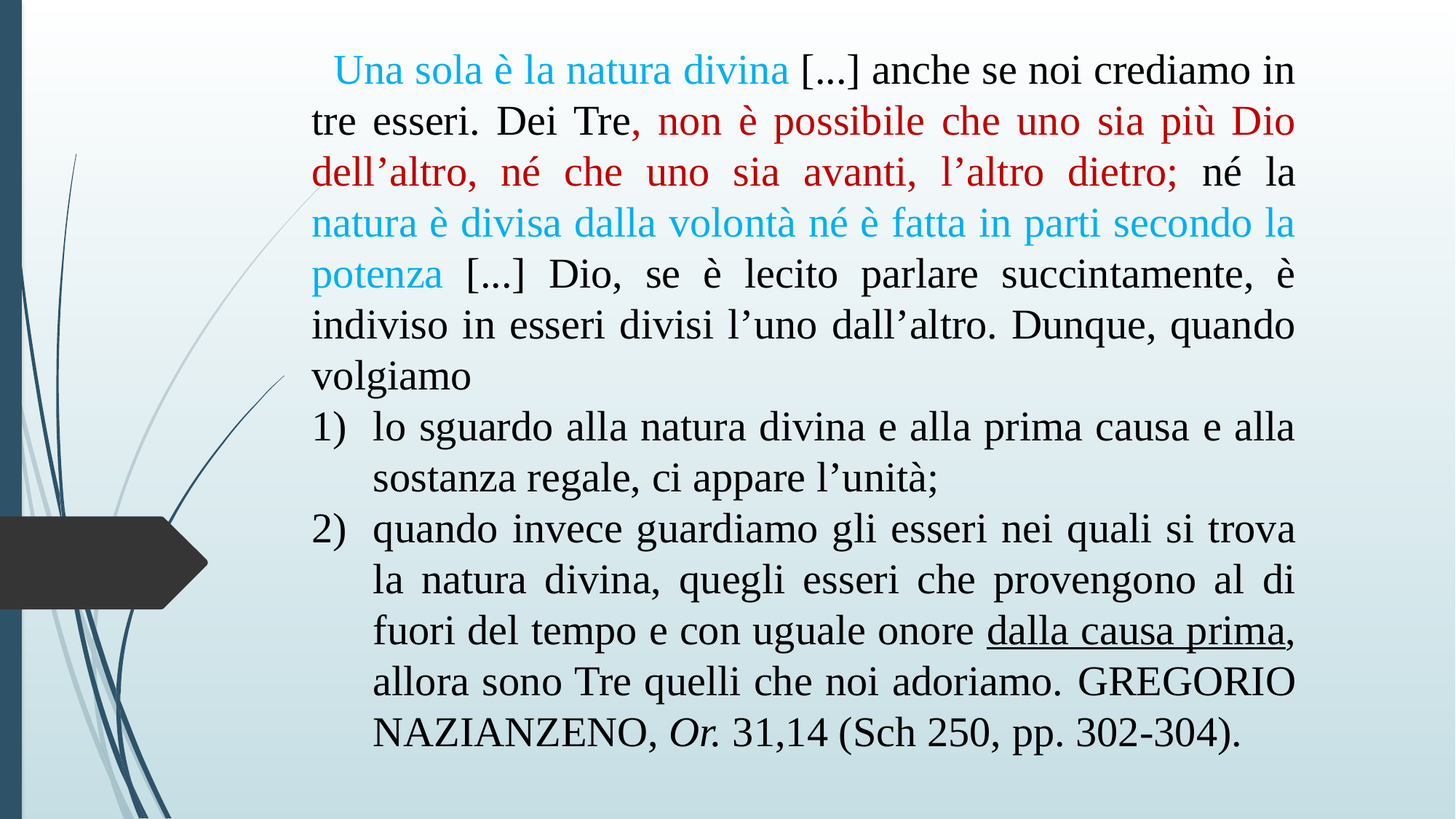

Una sola è la natura divina [...] anche se noi crediamo in tre esseri. Dei Tre, non è possibile che uno sia più Dio dell’altro, né che uno sia avanti, l’altro dietro; né la natura è divisa dalla volontà né è fatta in parti secondo la potenza [...] Dio, se è lecito parlare succintamente, è indiviso in esseri divisi l’uno dall’altro. Dunque, quando volgiamo
lo sguardo alla natura divina e alla prima causa e alla sostanza regale, ci appare l’unità;
quando invece guardiamo gli esseri nei quali si trova la natura divina, quegli esseri che provengono al di fuori del tempo e con uguale onore dalla causa prima, allora sono Tre quelli che noi adoriamo. Gregorio Nazianzeno, Or. 31,14 (Sch 250, pp. 302-304).